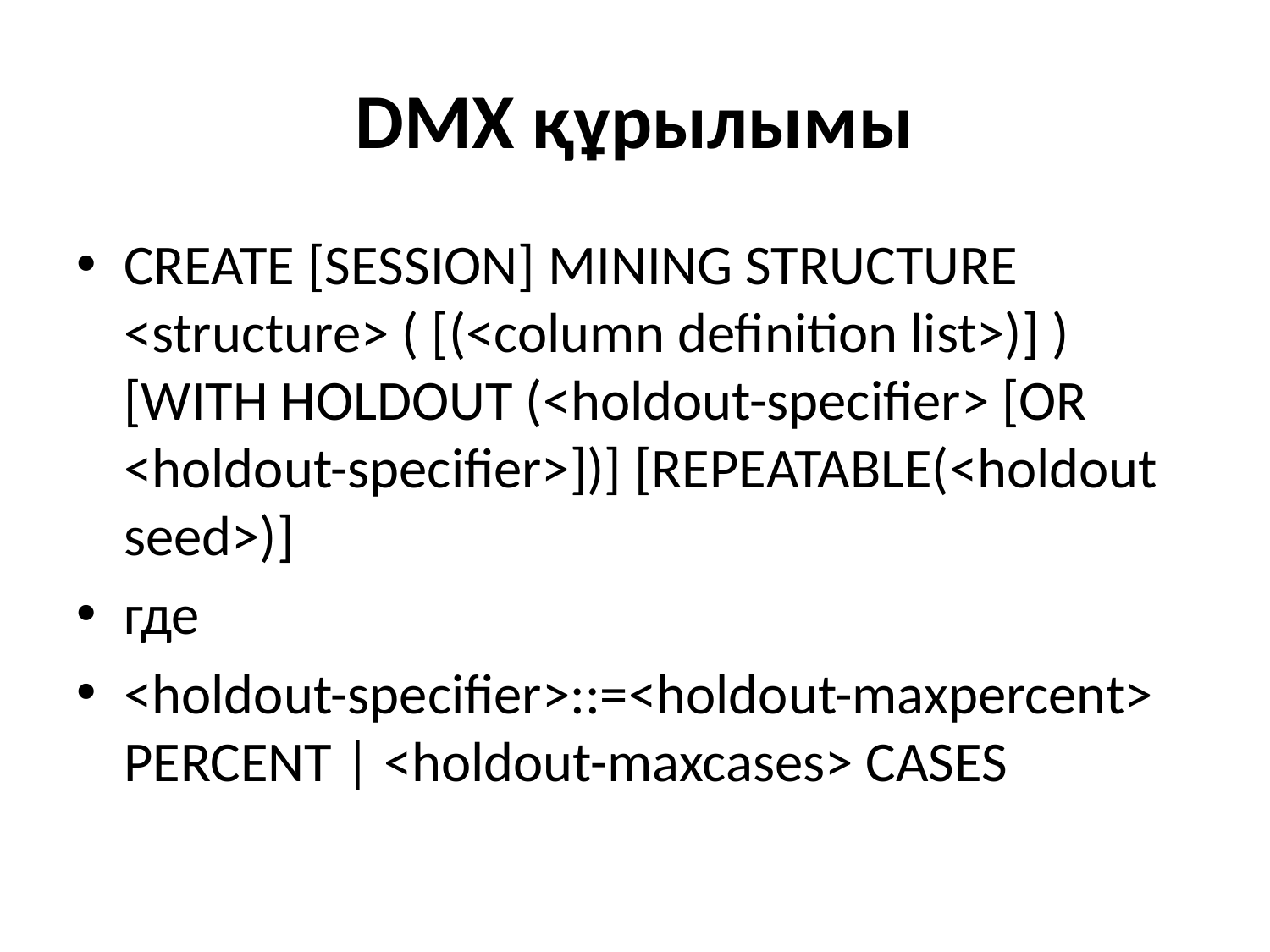

# DMX құрылымы
CREATE [SESSION] MINING STRUCTURE <structure> ( [(<column definition list>)] ) [WITH HOLDOUT (<holdout-specifier> [OR <holdout-specifier>])] [REPEATABLE(<holdout seed>)]
где
<holdout-specifier>::=<holdout-maxpercent> PERCENT | <holdout-maxcases> CASES